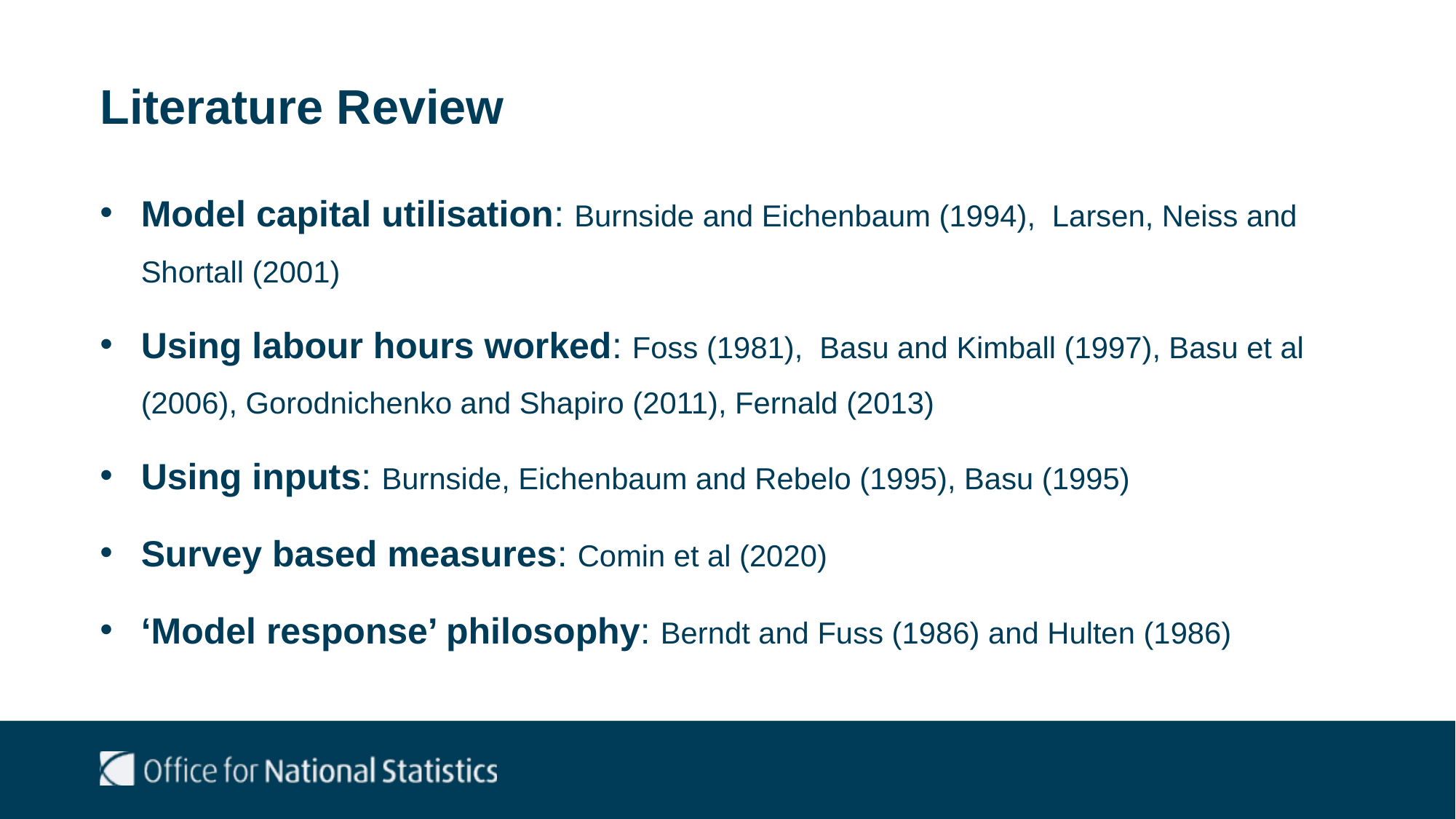

# Literature Review
Model capital utilisation: Burnside and Eichenbaum (1994),  Larsen, Neiss and Shortall (2001)
Using labour hours worked: Foss (1981),  Basu and Kimball (1997), Basu et al (2006), Gorodnichenko and Shapiro (2011), Fernald (2013)
Using inputs: Burnside, Eichenbaum and Rebelo (1995), Basu (1995)
Survey based measures: Comin et al (2020)
‘Model response’ philosophy: Berndt and Fuss (1986) and Hulten (1986)